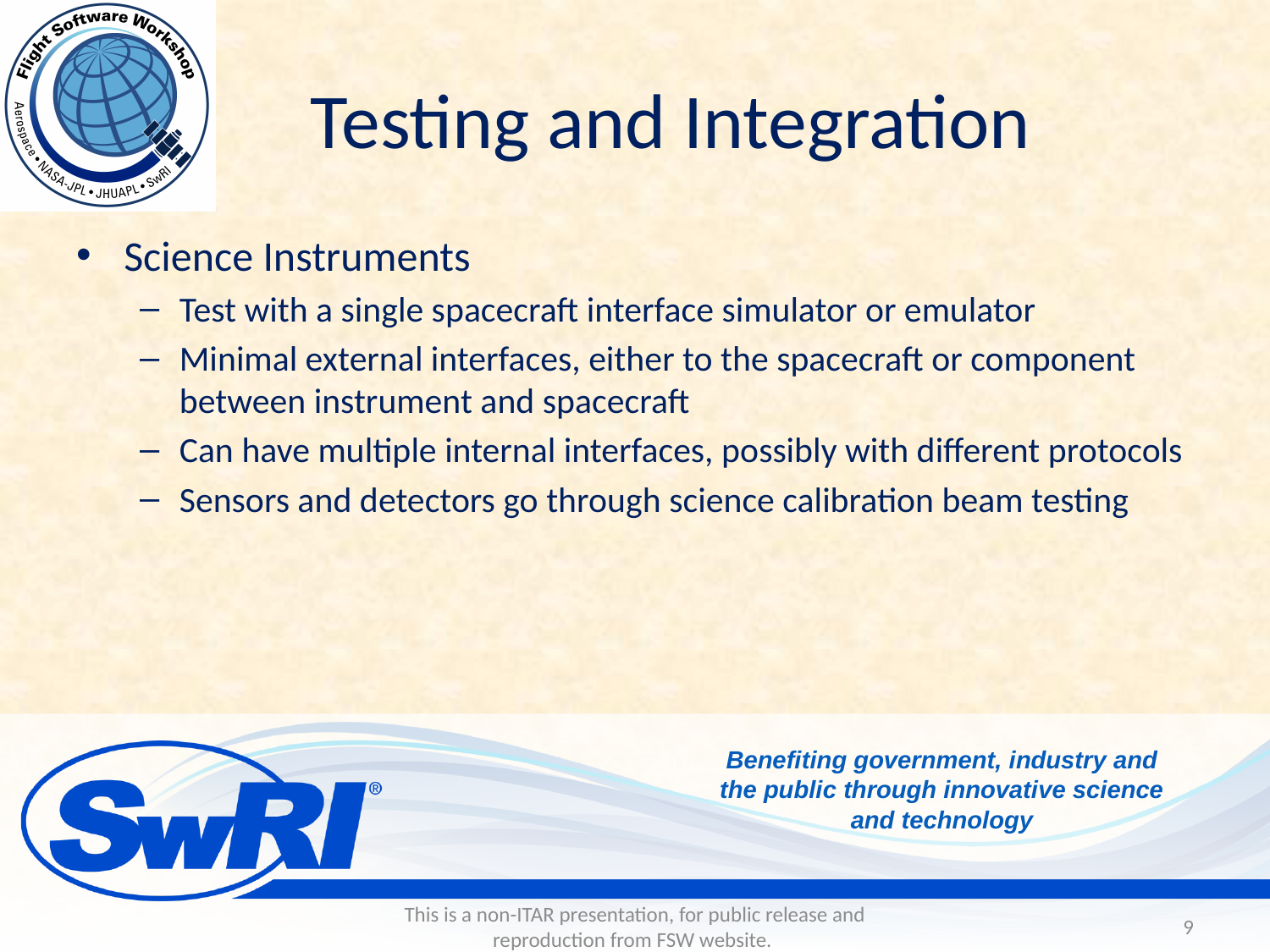

# Testing and Integration
Science Instruments
Test with a single spacecraft interface simulator or emulator
Minimal external interfaces, either to the spacecraft or component between instrument and spacecraft
Can have multiple internal interfaces, possibly with different protocols
Sensors and detectors go through science calibration beam testing
This is a non-ITAR presentation, for public release and reproduction from FSW website.
9